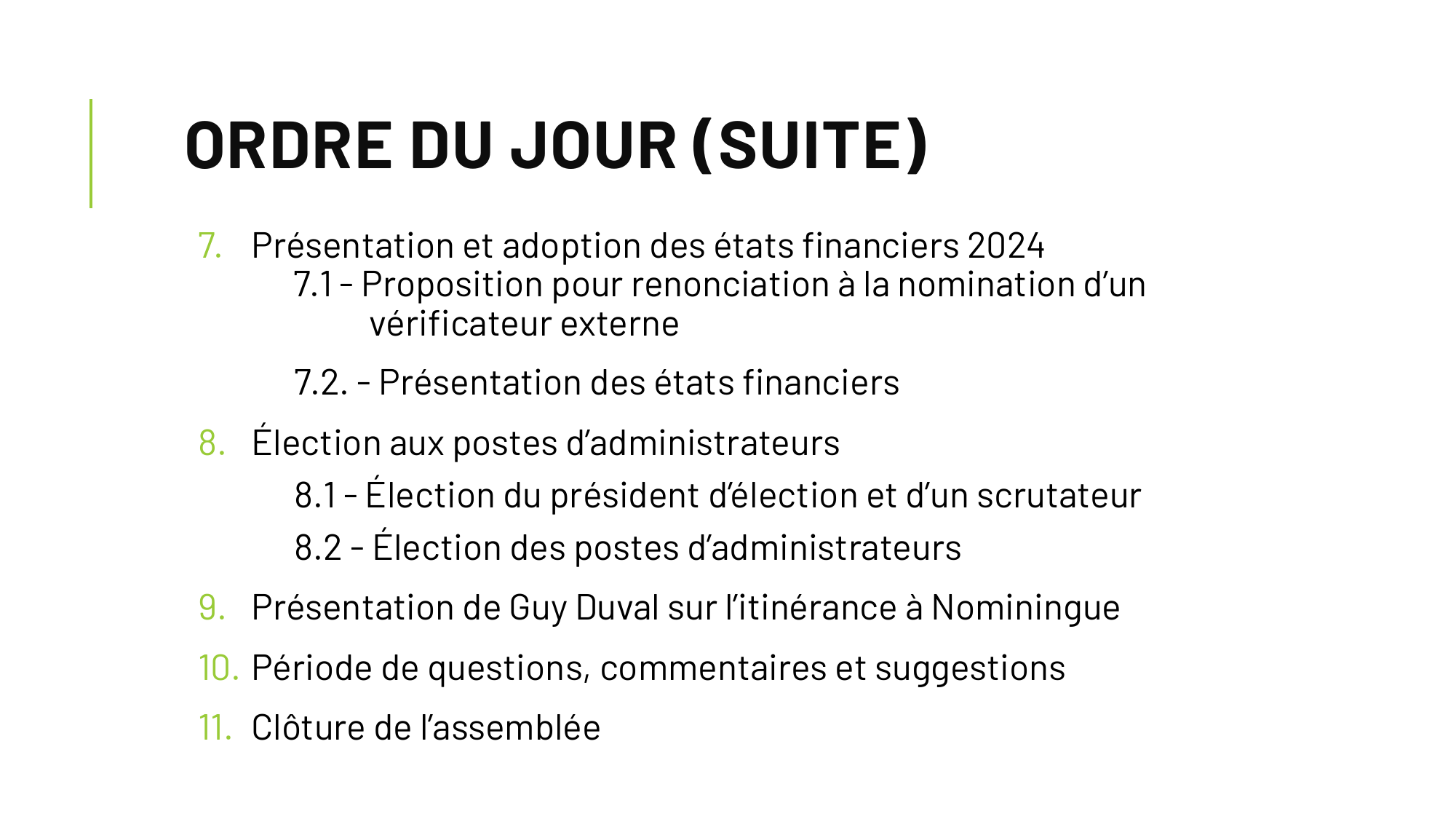

# ORDRE DU JOUR (suite)
Présentation et adoption des états financiers 2024
7.1 - Proposition pour renonciation à la nomination d’un vérificateur externe
7.2. - Présentation des états financiers
Élection aux postes d’administrateurs
8.1 - Élection du président d’élection et d’un scrutateur
8.2 - Élection des postes d’administrateurs
Présentation de Guy Duval sur l’itinérance à Nominingue
Période de questions, commentaires et suggestions
Clôture de l’assemblée